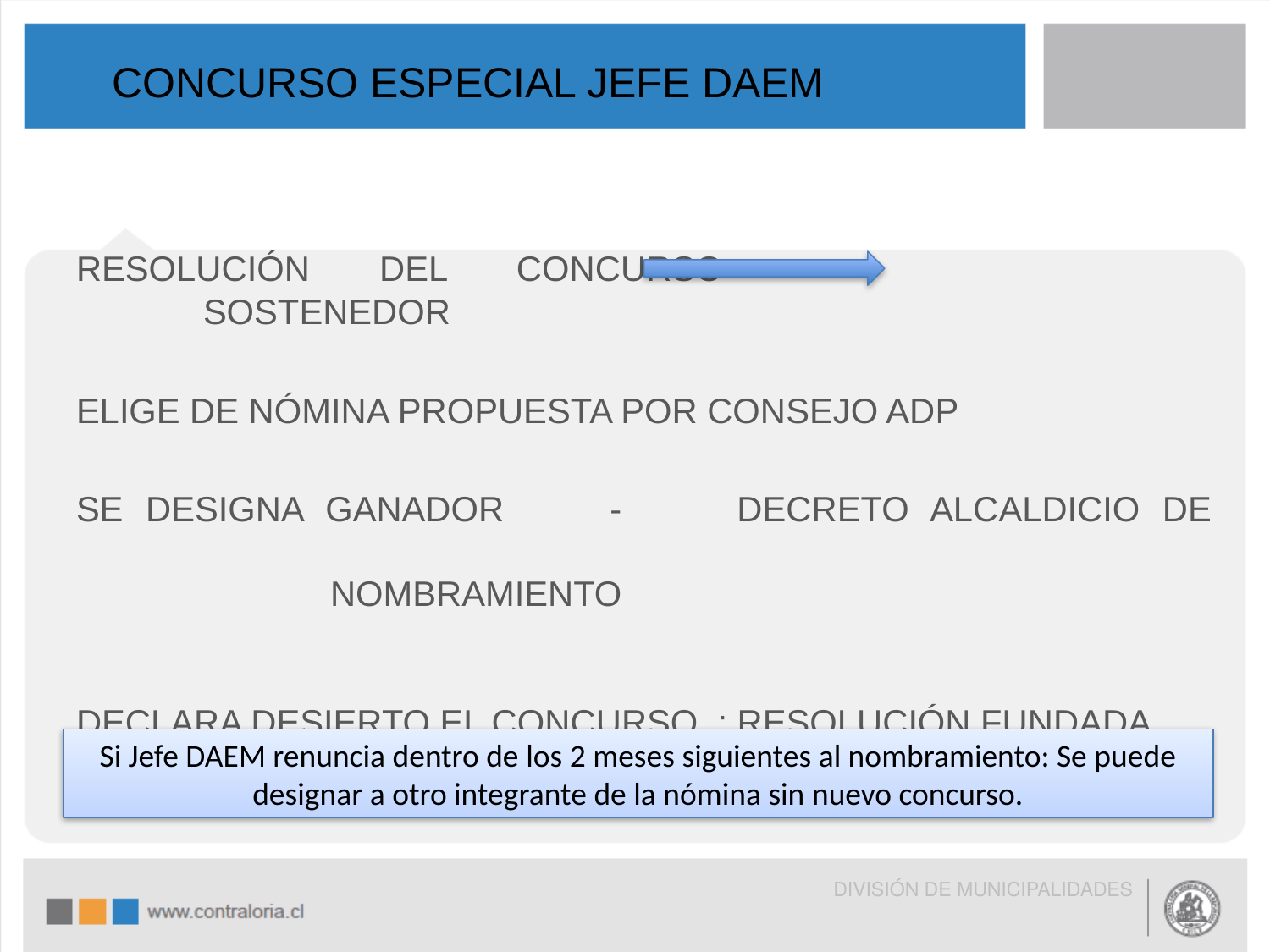

# CONCURSO ESPECIAL JEFE DAEM
RESOLUCIÓN DEL CONCURSO					SOSTENEDOR

ELIGE DE NÓMINA PROPUESTA POR CONSEJO ADP

SE DESIGNA GANADOR	-	DECRETO ALCALDICIO DE 										NOMBRAMIENTO

DECLARA DESIERTO EL CONCURSO  : RESOLUCIÓN FUNDADA

Si Jefe DAEM renuncia dentro de los 2 meses siguientes al nombramiento: Se puede designar a otro integrante de la nómina sin nuevo concurso.
DIVISIÓN DE MUNICIPALIDADES